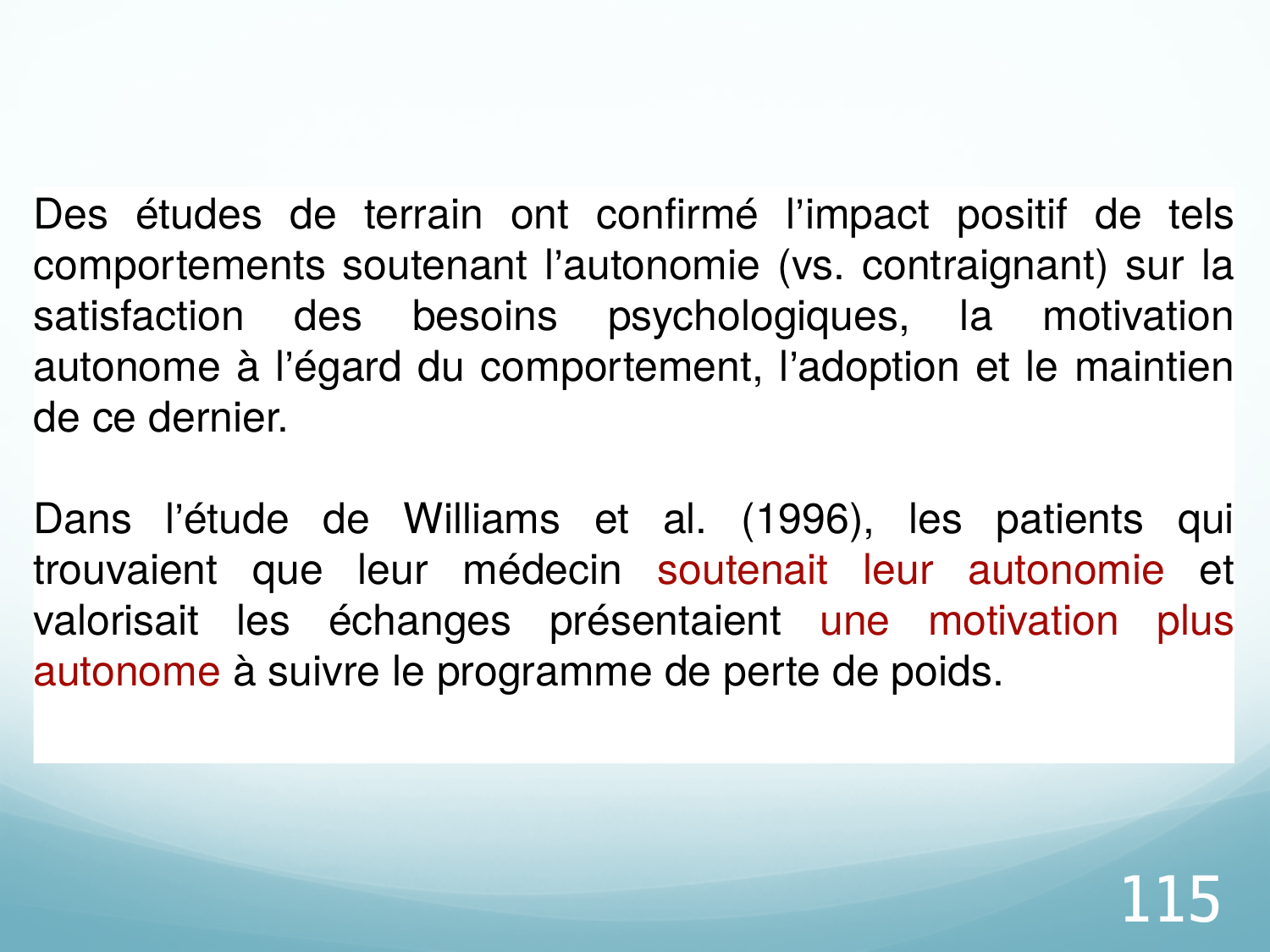

Des études de terrain ont confirmé l’impact positif de tels comportements soutenant l’autonomie (vs. contraignant) sur la satisfaction des besoins psychologiques, la motivation autonome à l’égard du comportement, l’adoption et le maintien de ce dernier.

Dans l’étude de Williams et al. (1996), les patients qui trouvaient que leur médecin soutenait leur autonomie et valorisait les échanges présentaient une motivation plus autonome à suivre le programme de perte de poids.

115